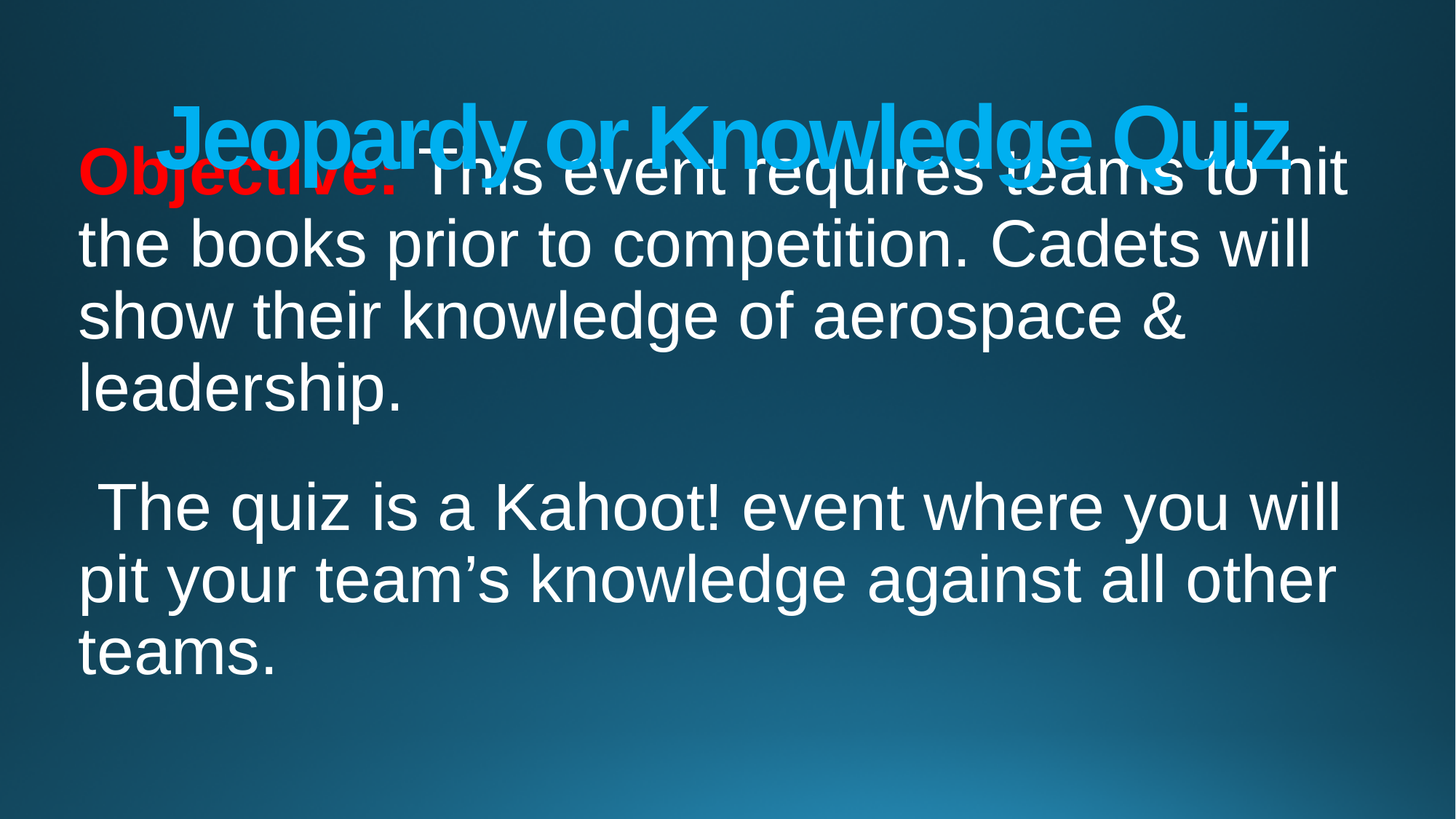

Jeopardy or Knowledge Quiz
Objective: This event requires teams to hit the books prior to competition. Cadets will show their knowledge of aerospace & leadership.

 The quiz is a Kahoot! event where you will pit your team’s knowledge against all other teams.